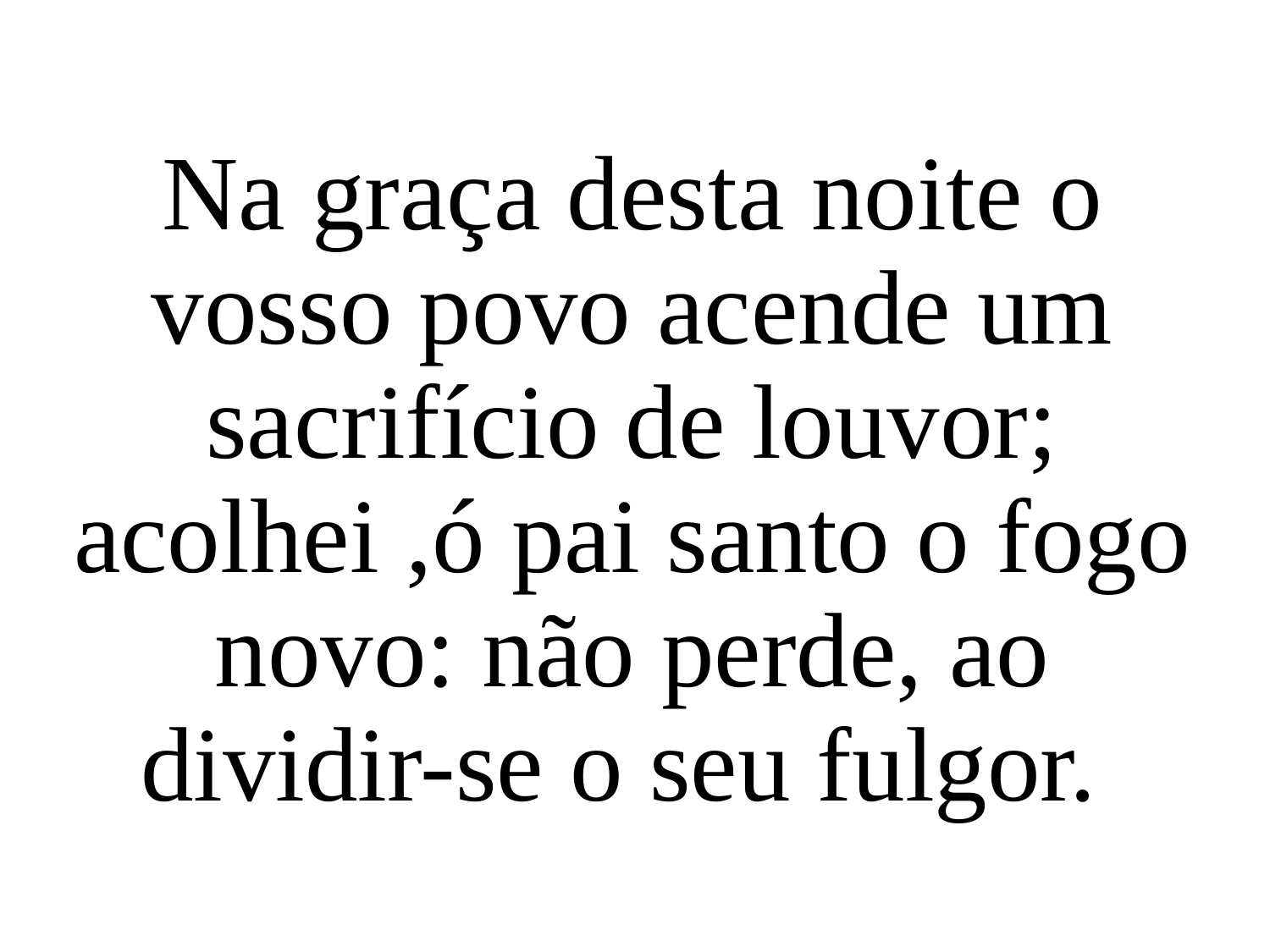

Na graça desta noite o vosso povo acende um sacrifício de louvor; acolhei ,ó pai santo o fogo novo: não perde, ao dividir-se o seu fulgor.